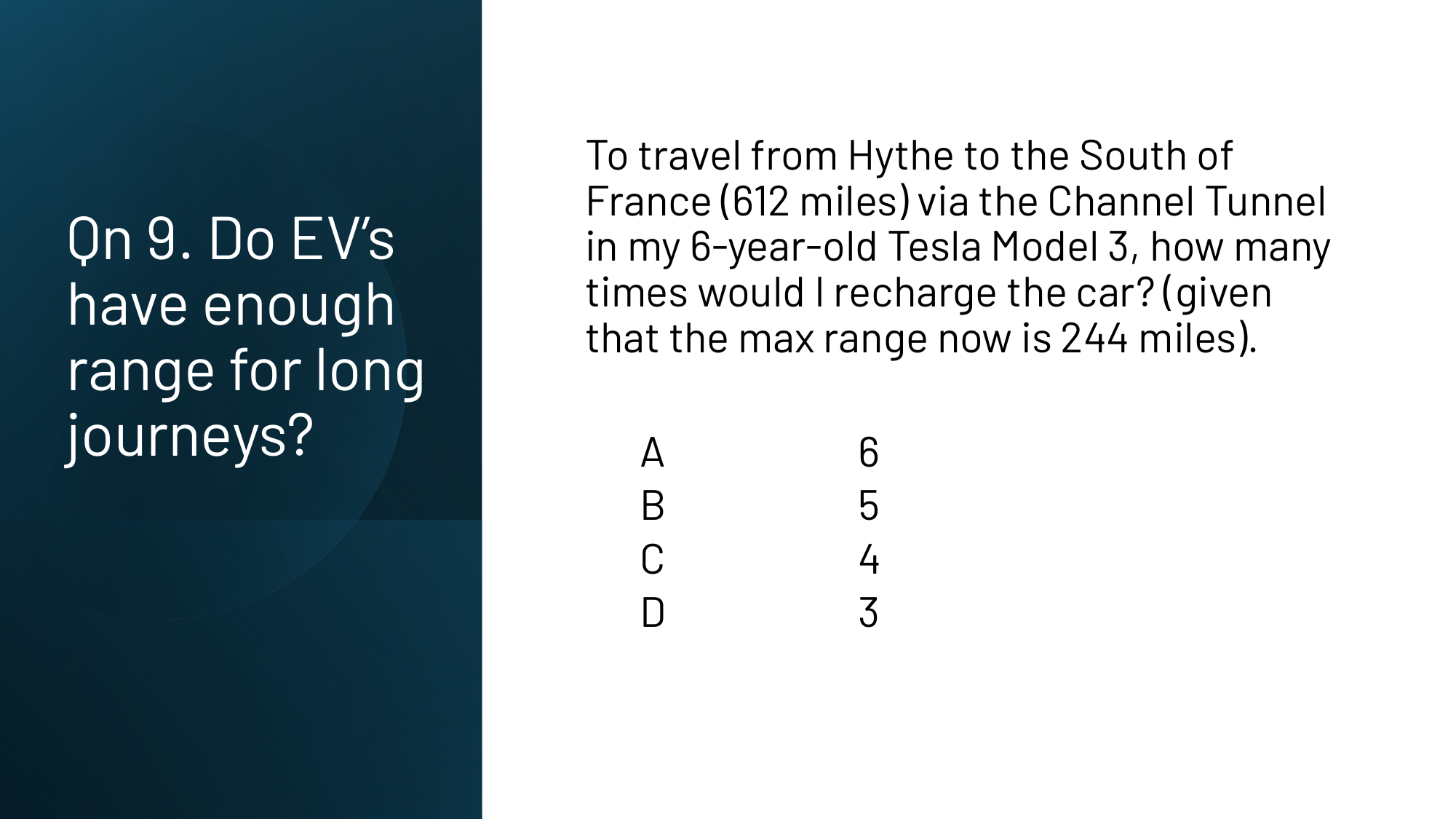

# Qn 9. Do EV’s have enough range for long journeys?
To travel from Hythe to the South of France (612 miles) via the Channel Tunnel in my 6-year-old Tesla Model 3, how many times would I recharge the car? (given that the max range now is 244 miles).

A		6
B		5
C		4
D		3